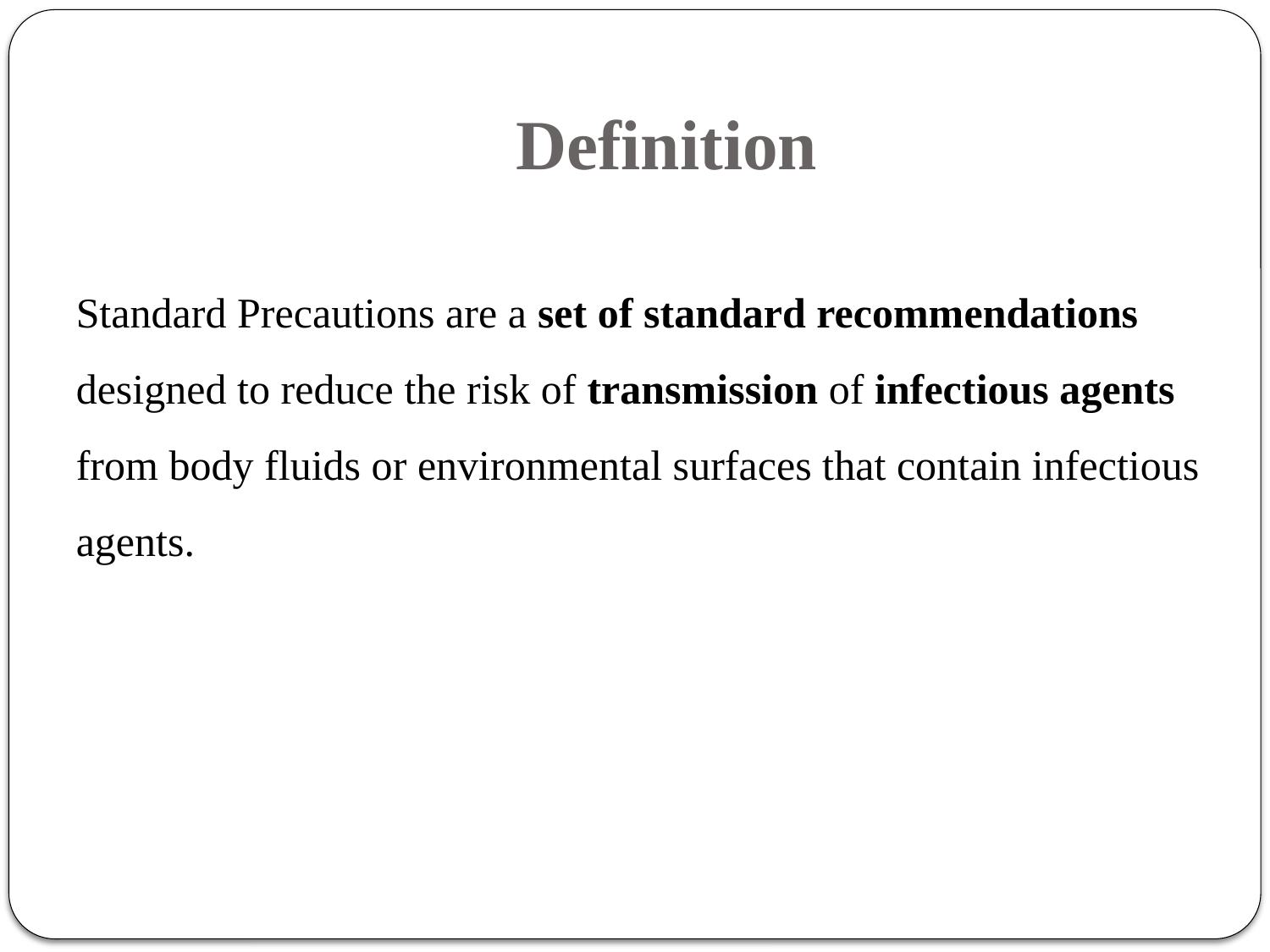

# Definition
Standard Precautions are a set of standard recommendations  designed to reduce the risk of transmission of infectious agents from body fluids or environmental surfaces that contain infectious agents.